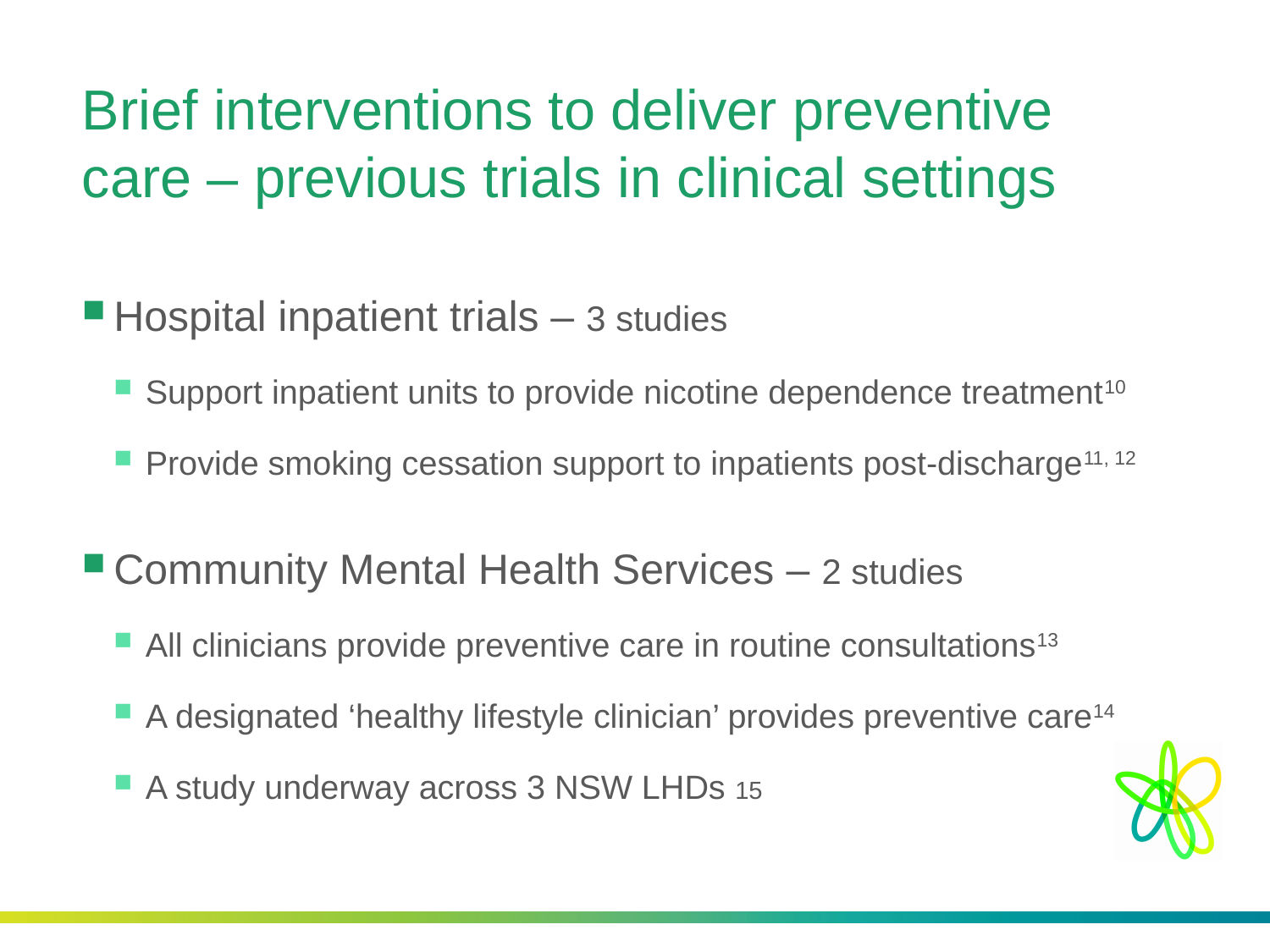

# Brief interventions to deliver preventive care – previous trials in clinical settings
Hospital inpatient trials – 3 studies
Support inpatient units to provide nicotine dependence treatment10
Provide smoking cessation support to inpatients post-discharge11, 12
Community Mental Health Services – 2 studies
All clinicians provide preventive care in routine consultations13
A designated ‘healthy lifestyle clinician’ provides preventive care14
A study underway across 3 NSW LHDs 15